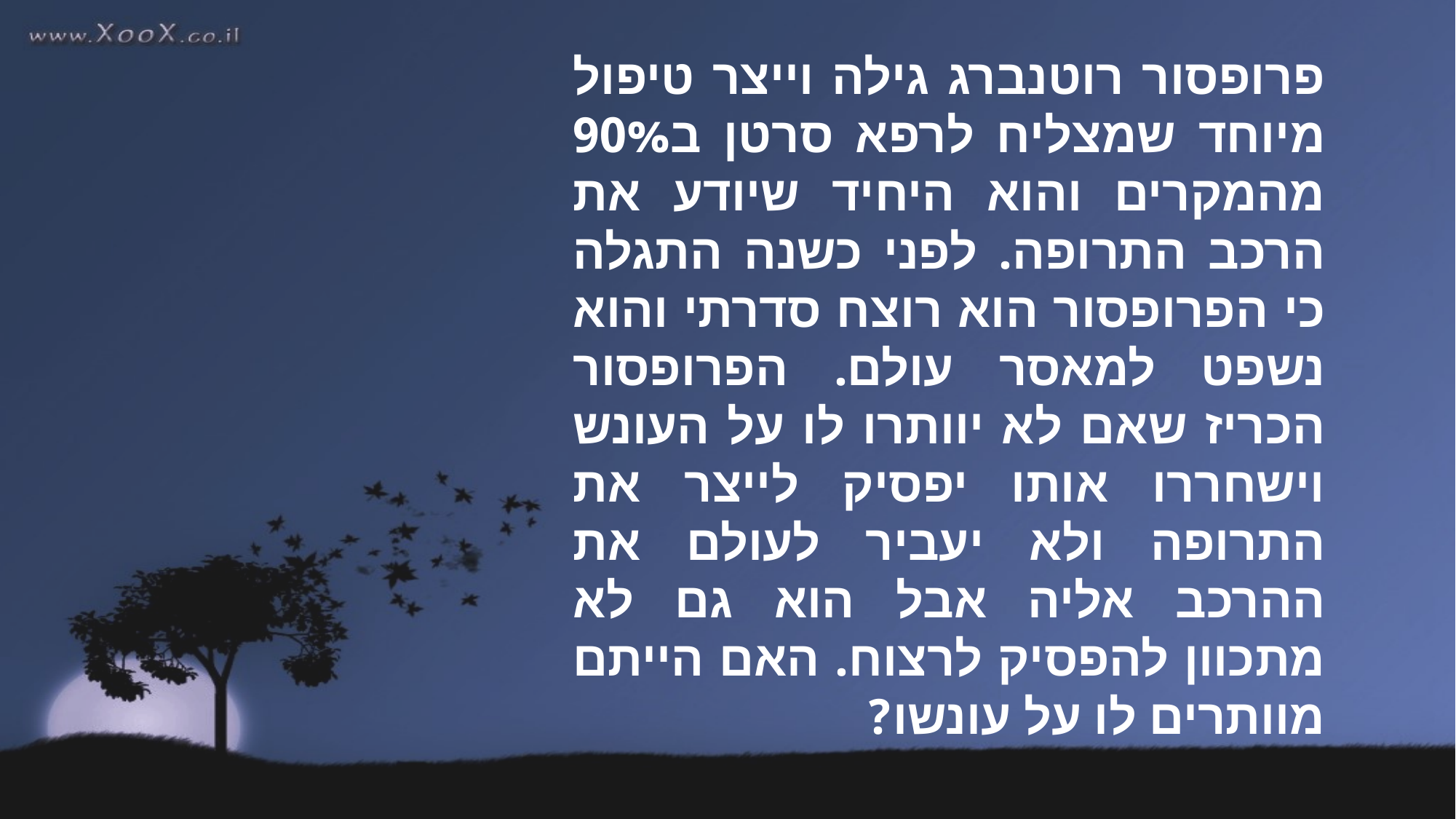

פרופסור רוטנברג גילה וייצר טיפול מיוחד שמצליח לרפא סרטן ב90% מהמקרים והוא היחיד שיודע את הרכב התרופה. לפני כשנה התגלה כי הפרופסור הוא רוצח סדרתי והוא נשפט למאסר עולם. הפרופסור הכריז שאם לא יוותרו לו על העונש וישחררו אותו יפסיק לייצר את התרופה ולא יעביר לעולם את ההרכב אליה אבל הוא גם לא מתכוון להפסיק לרצוח. האם הייתם מוותרים לו על עונשו?